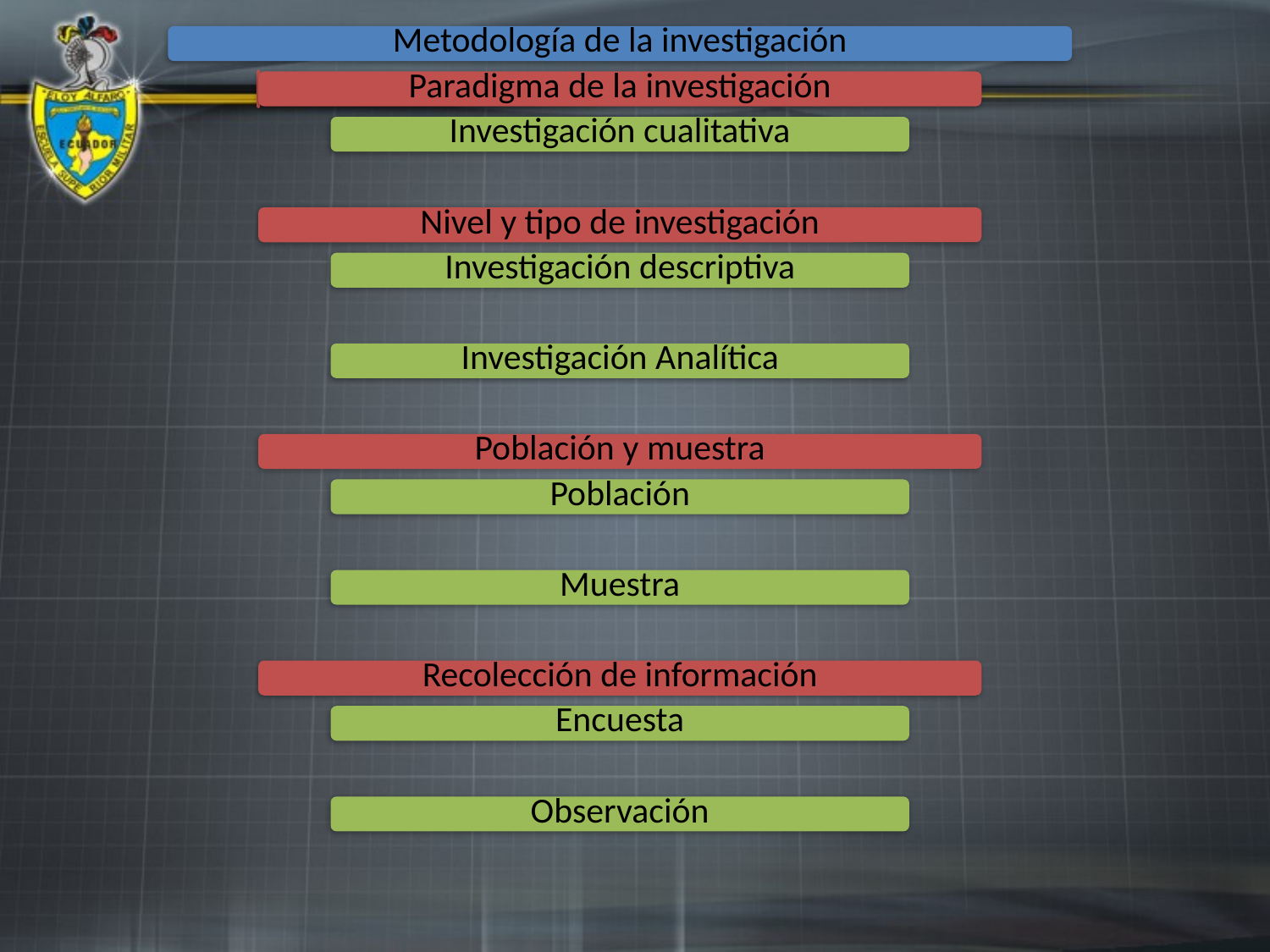

Metodología de la investigación
Paradigma de la investigación
Investigación cualitativa
Investigación Analítica
Población y muestra
Nivel y tipo de investigación
Recolección de información
Población
Investigación descriptiva
Muestra
Observación
Encuesta